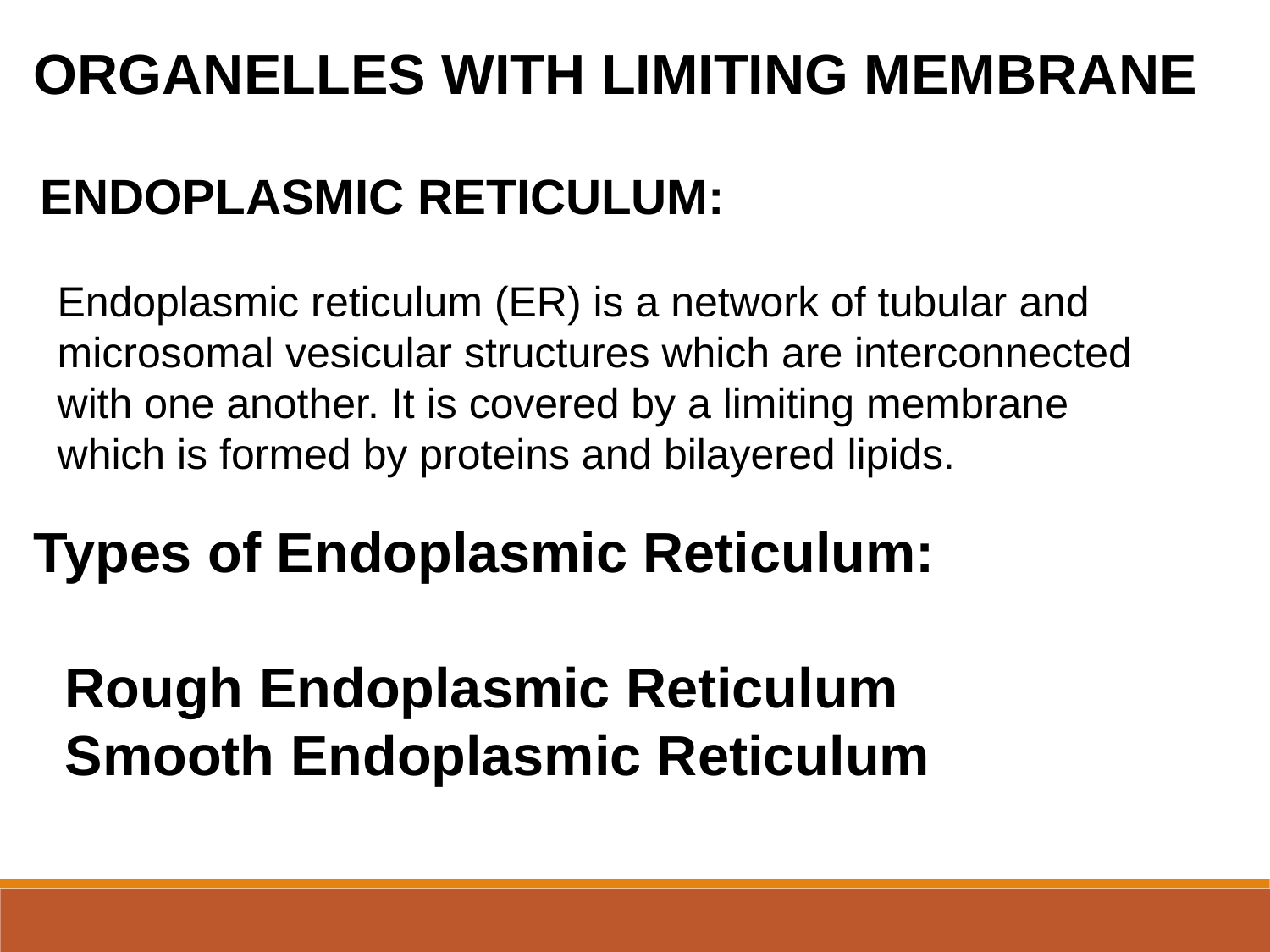

ORGANELLES WITH LIMITING MEMBRANE

 ENDOPLASMIC RETICULUM:

  Endoplasmic reticulum (ER) is a network of tubular and
  microsomal vesicular structures which are interconnected
  with one another. It is covered by a limiting membrane
  which is formed by proteins and bilayered lipids.

Types of Endoplasmic Reticulum:

  Rough Endoplasmic Reticulum
  Smooth Endoplasmic Reticulum